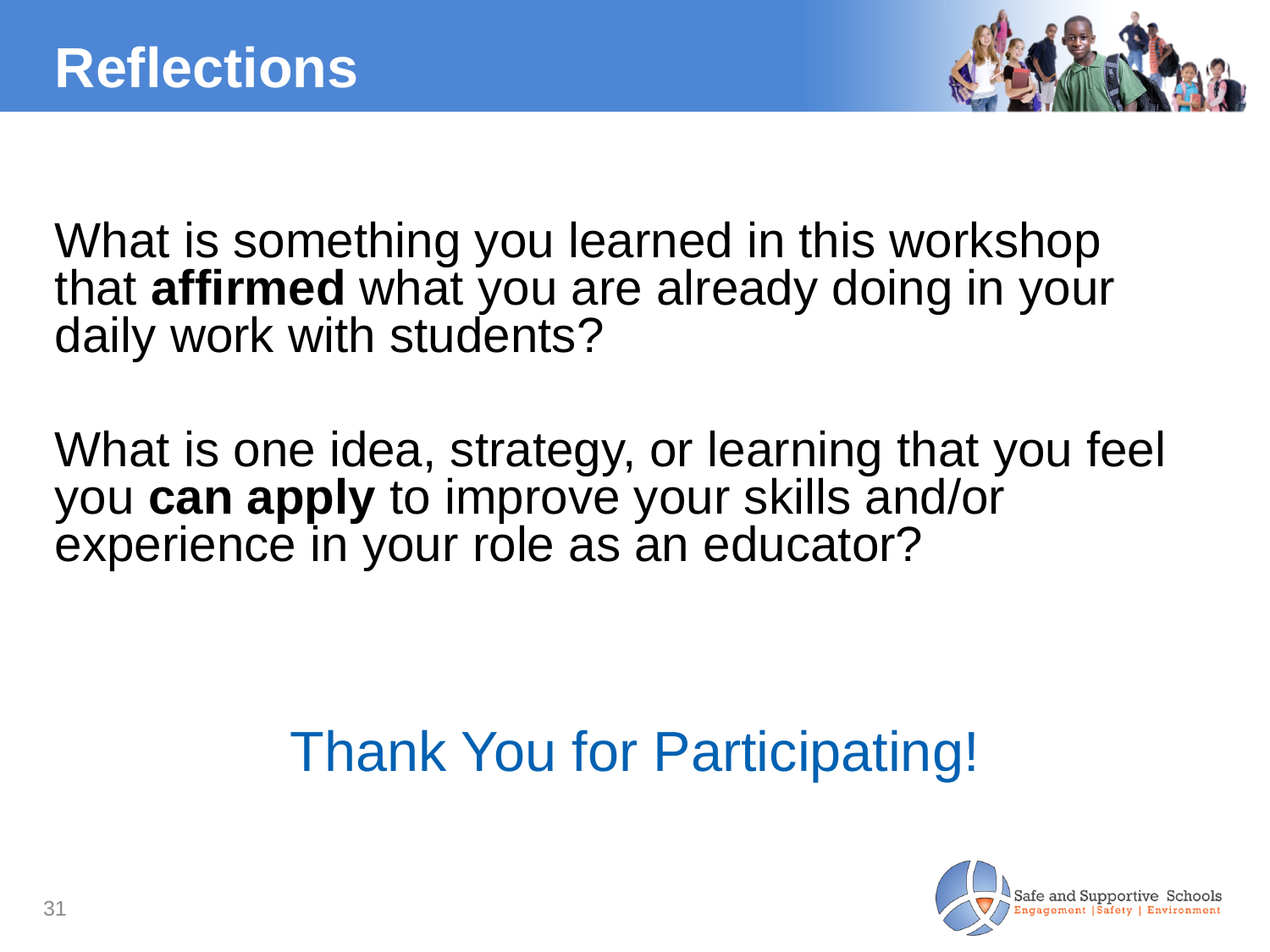

Reflections

What is something you learned in this workshop that affirmed what you are already doing in your daily work with students?

What is one idea, strategy, or learning that you feel you can apply to improve your skills and/or experience in your role as an educator?

Thank You for Participating!